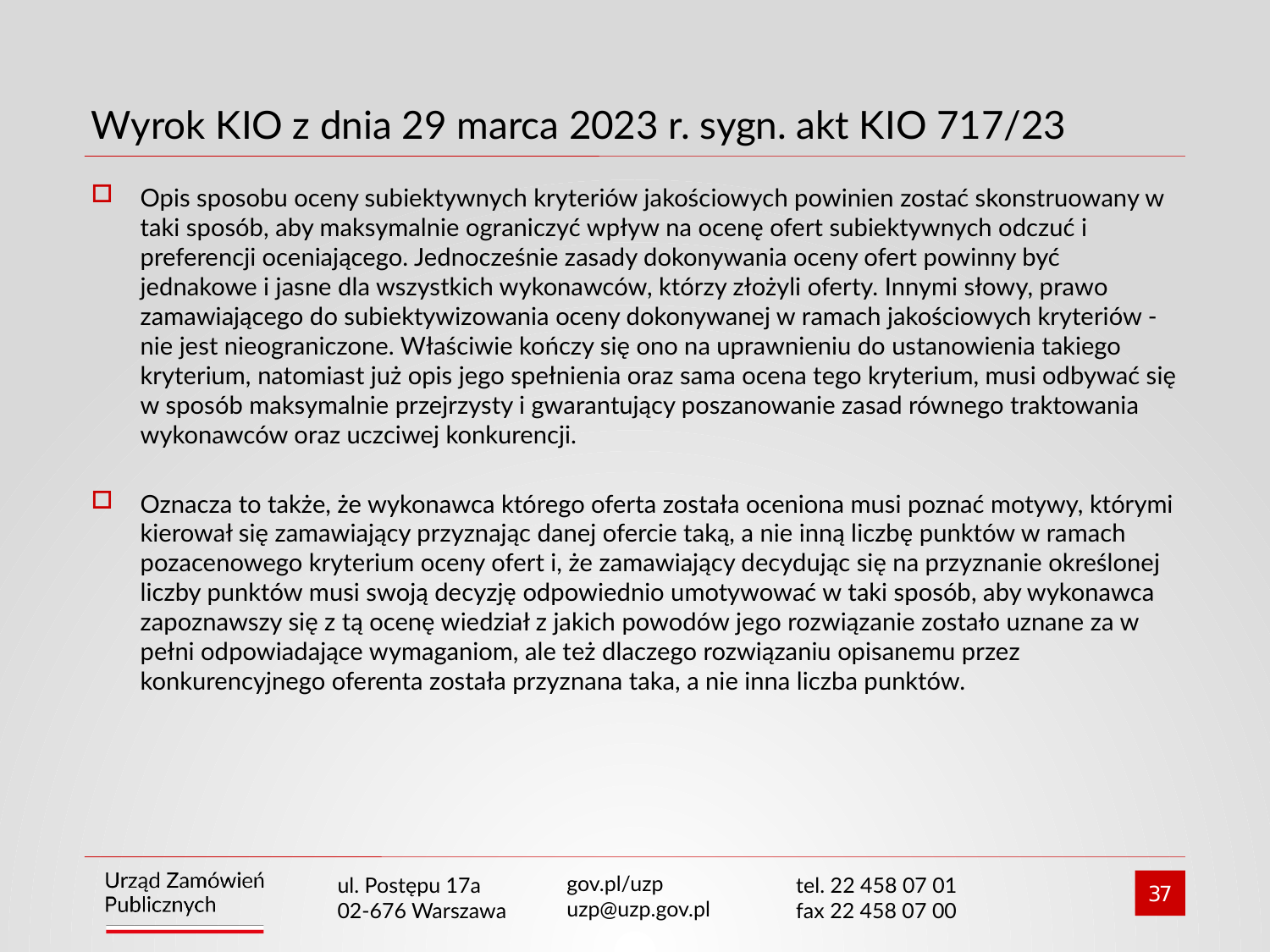

# Wyrok KIO z dnia 29 marca 2023 r. sygn. akt KIO 717/23
Opis sposobu oceny subiektywnych kryteriów jakościowych powinien zostać skonstruowany w taki sposób, aby maksymalnie ograniczyć wpływ na ocenę ofert subiektywnych odczuć i preferencji oceniającego. Jednocześnie zasady dokonywania oceny ofert powinny być jednakowe i jasne dla wszystkich wykonawców, którzy złożyli oferty. Innymi słowy, prawo zamawiającego do subiektywizowania oceny dokonywanej w ramach jakościowych kryteriów - nie jest nieograniczone. Właściwie kończy się ono na uprawnieniu do ustanowienia takiego kryterium, natomiast już opis jego spełnienia oraz sama ocena tego kryterium, musi odbywać się w sposób maksymalnie przejrzysty i gwarantujący poszanowanie zasad równego traktowania wykonawców oraz uczciwej konkurencji.

Oznacza to także, że wykonawca którego oferta została oceniona musi poznać motywy, którymi kierował się zamawiający przyznając danej ofercie taką, a nie inną liczbę punktów w ramach pozacenowego kryterium oceny ofert i, że zamawiający decydując się na przyznanie określonej liczby punktów musi swoją decyzję odpowiednio umotywować w taki sposób, aby wykonawca zapoznawszy się z tą ocenę wiedział z jakich powodów jego rozwiązanie zostało uznane za w pełni odpowiadające wymaganiom, ale też dlaczego rozwiązaniu opisanemu przez konkurencyjnego oferenta została przyznana taka, a nie inna liczba punktów.